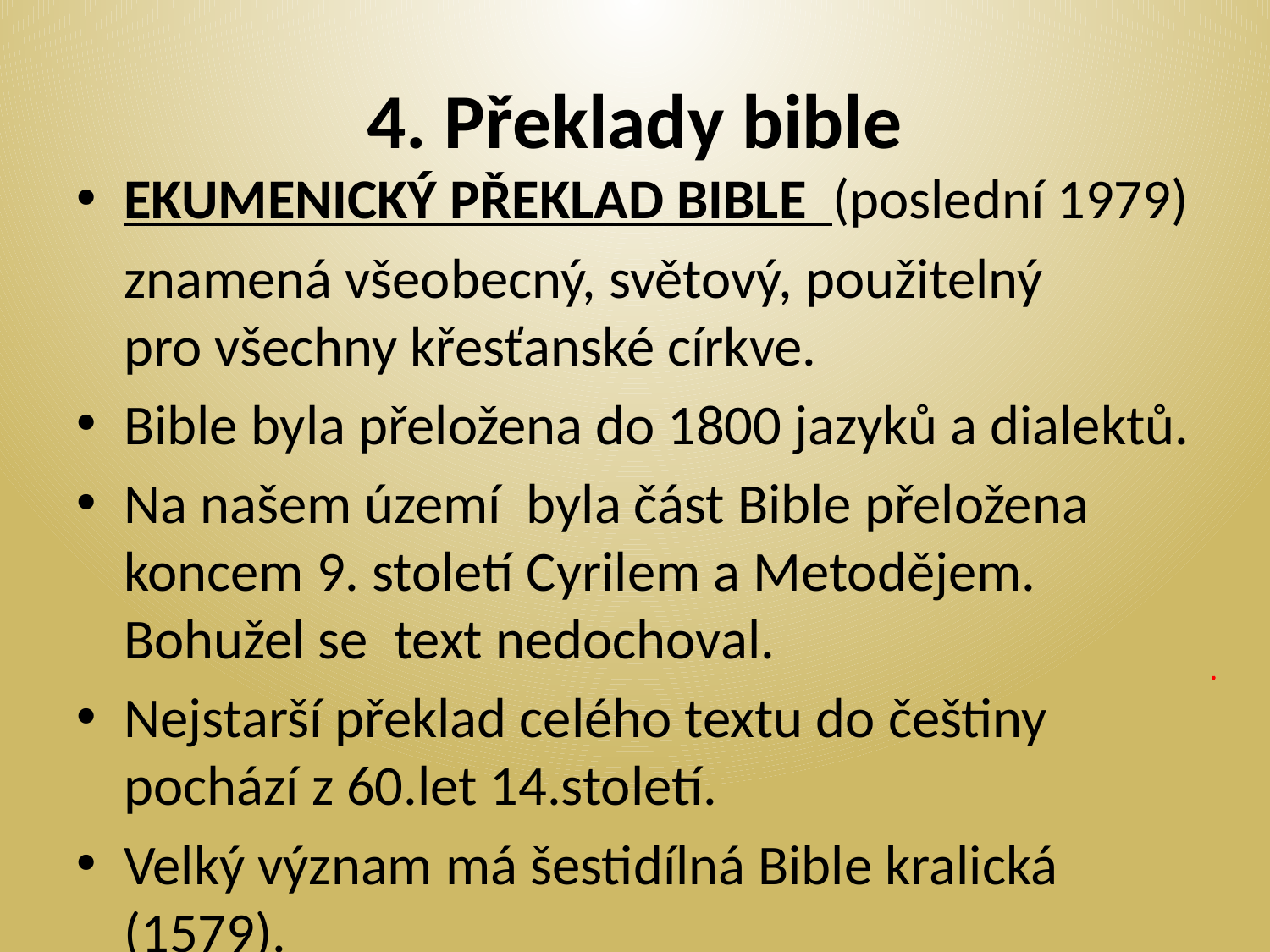

# 4. Překlady bible
EKUMENICKÝ PŘEKLAD BIBLE  (poslední 1979)
	znamená všeobecný, světový, použitelný       pro všechny křesťanské církve.
Bible byla přeložena do 1800 jazyků a dialektů.
Na našem území  byla část Bible přeložena koncem 9. století Cyrilem a Metodějem. Bohužel se  text nedochoval.
Nejstarší překlad celého textu do češtiny pochází z 60.let 14.století.
Velký význam má šestidílná Bible kralická (1579).